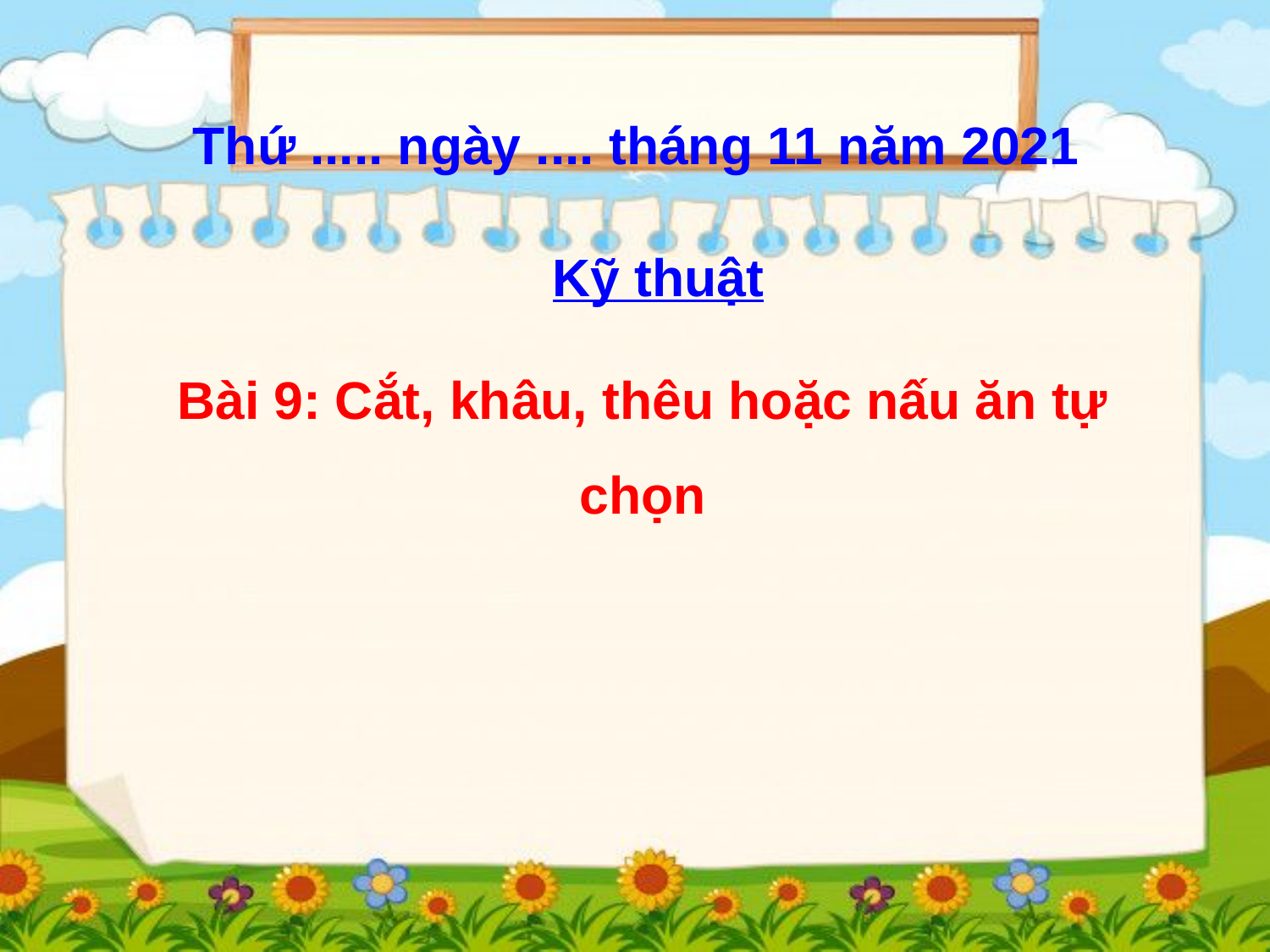

Thứ ..... ngày .... tháng 11 năm 2021
Kỹ thuật

Bài 9: Cắt, khâu, thêu hoặc nấu ăn tự chọn